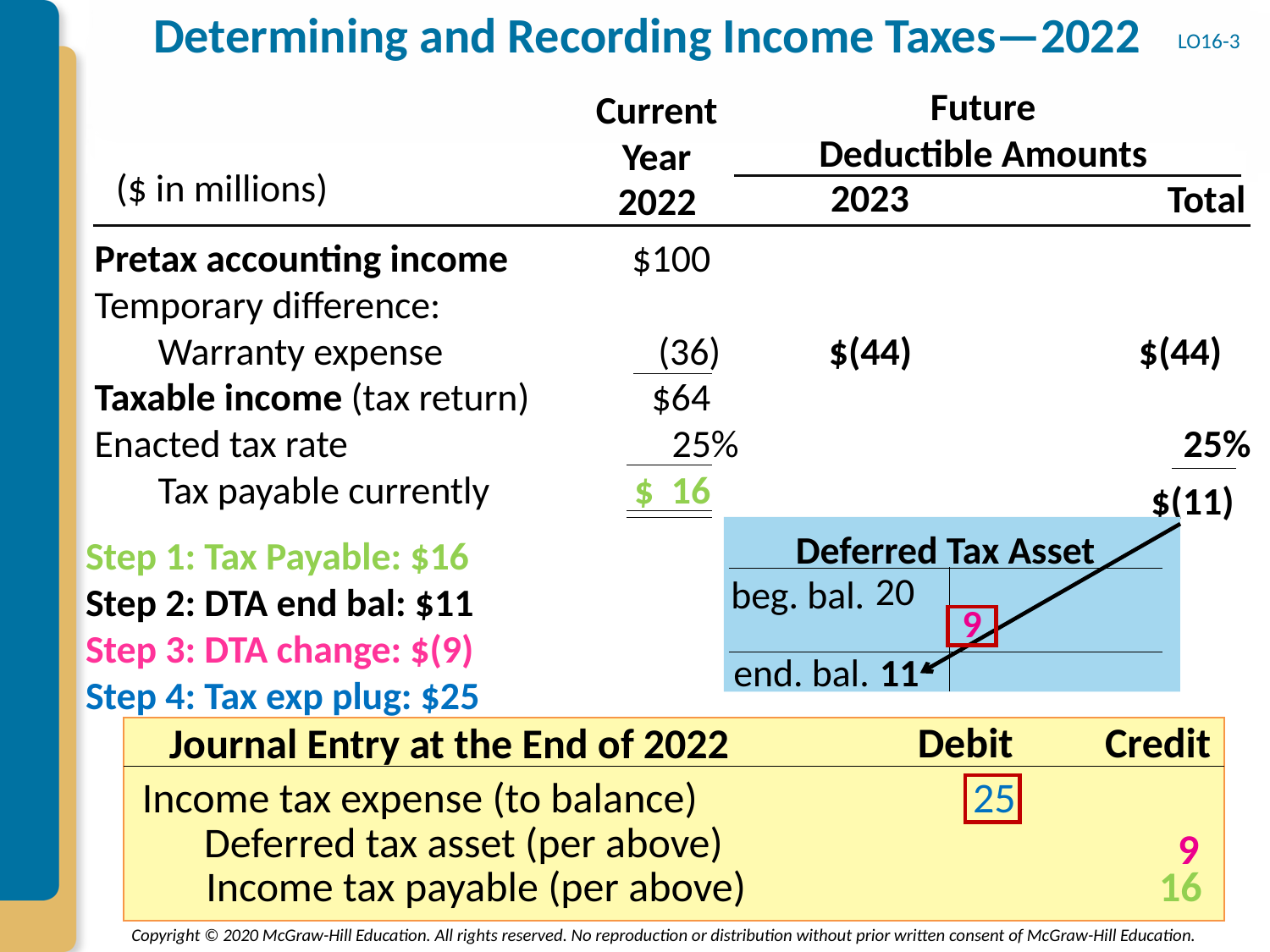

# Determining and Recording Income Taxes—2022
LO16-3
Future
Deductible Amounts
Current Year
($ in millions)

2023
Total
2022
Pretax accounting income
$100
Temporary difference:
Warranty expense
(36)
$(44)
$(44)
Taxable income (tax return)
$64
Enacted tax rate
25%
25%
Tax payable currently
$  16
$(11)

Deferred Tax Asset
Step 1: Tax Payable: $16
Step 2: DTA end bal: $11
Step 3: DTA change: $(9)
Step 4: Tax exp plug: $25
20
beg. bal.
9

11
end. bal.
Debit
Credit
Journal Entry at the End of 2022

Income tax expense (to balance)
25

Deferred tax asset (per above)
9
Income tax payable (per above)
16